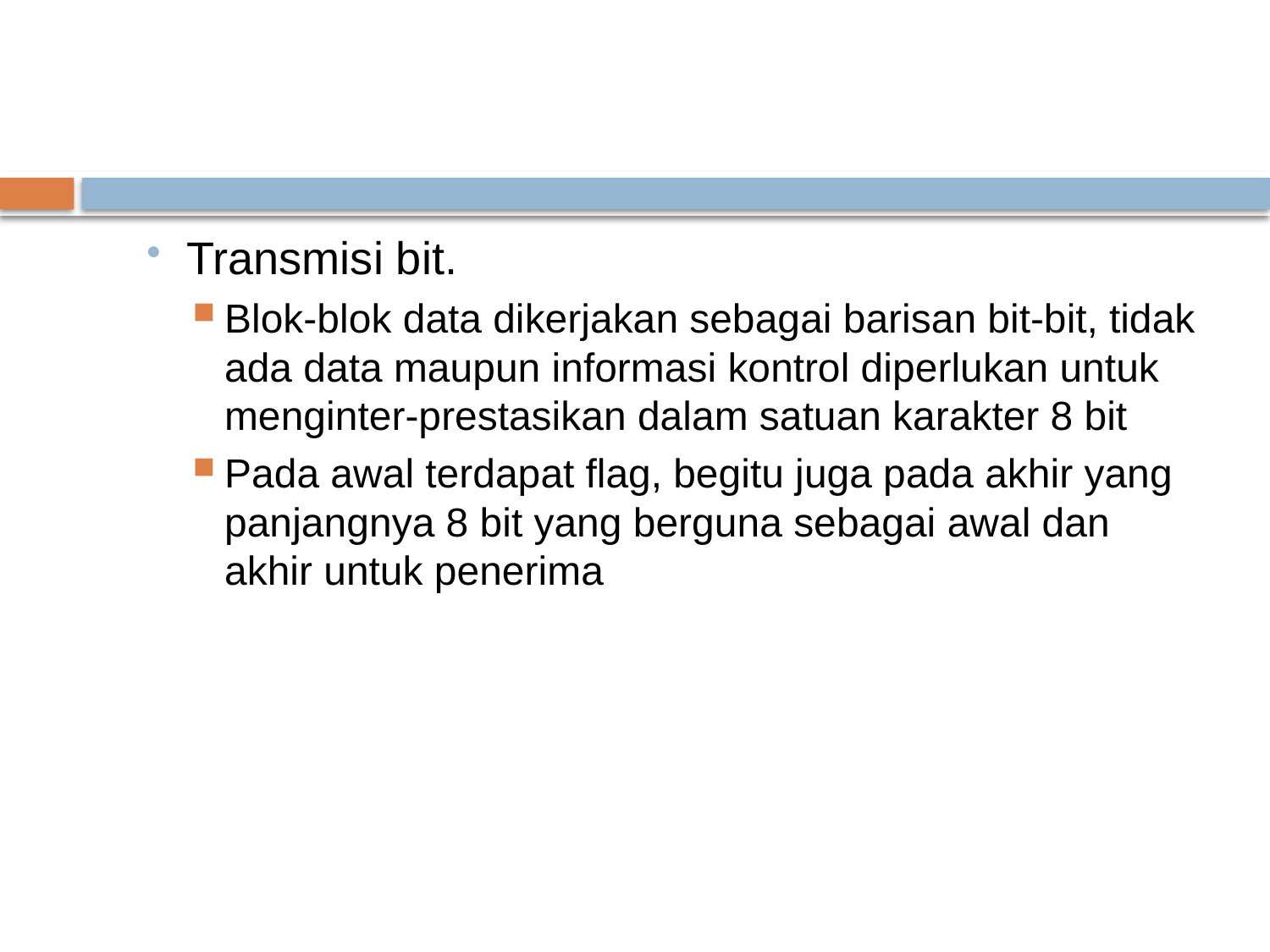

#
Transmisi bit.
Blok-blok data dikerjakan sebagai barisan bit-bit, tidak ada data maupun informasi kontrol diperlukan untuk menginter-prestasikan dalam satuan karakter 8 bit
Pada awal terdapat flag, begitu juga pada akhir yang panjangnya 8 bit yang berguna sebagai awal dan akhir untuk penerima